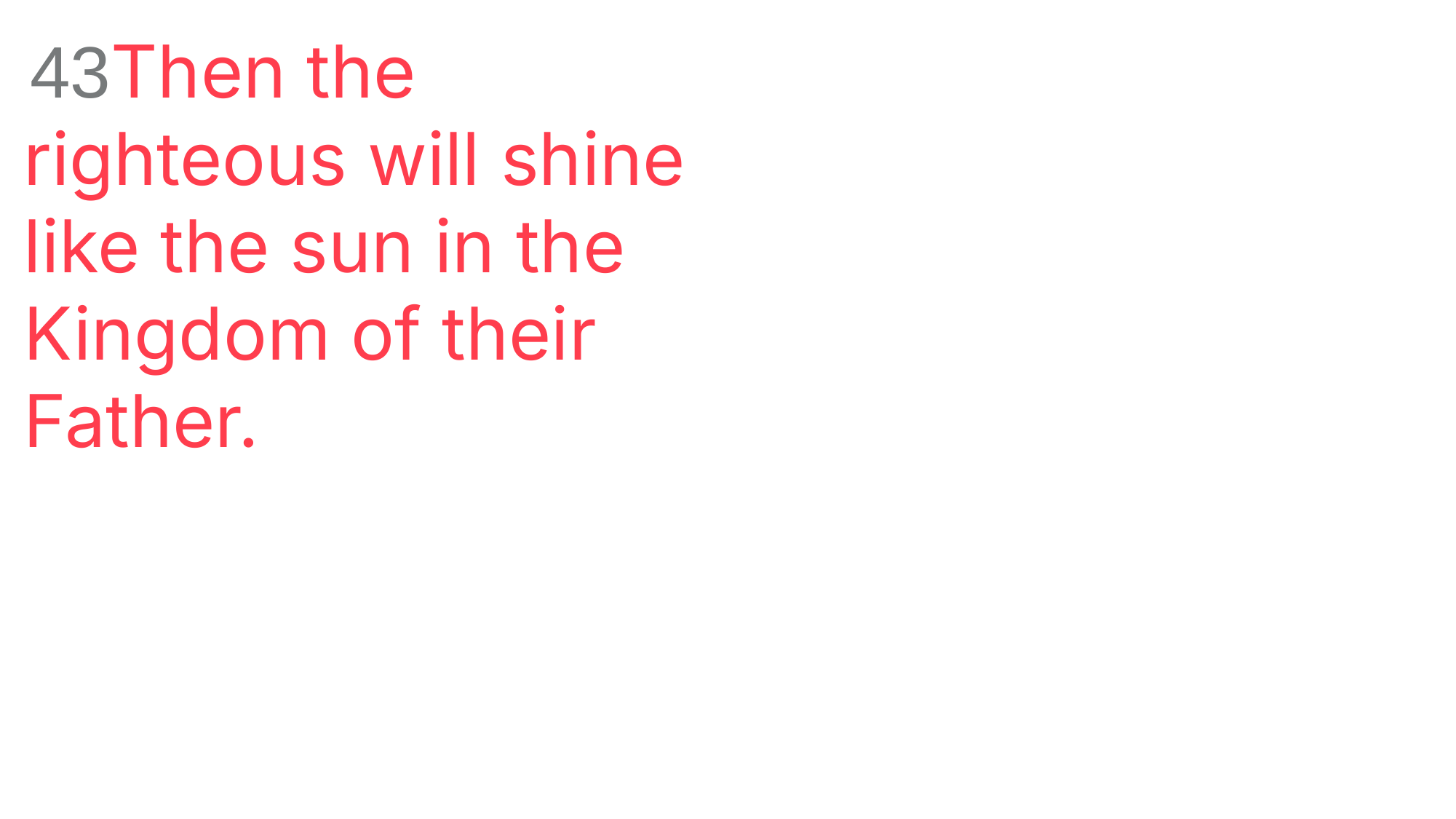

43Then the righteous will shine like the sun in the Kingdom of their Father.